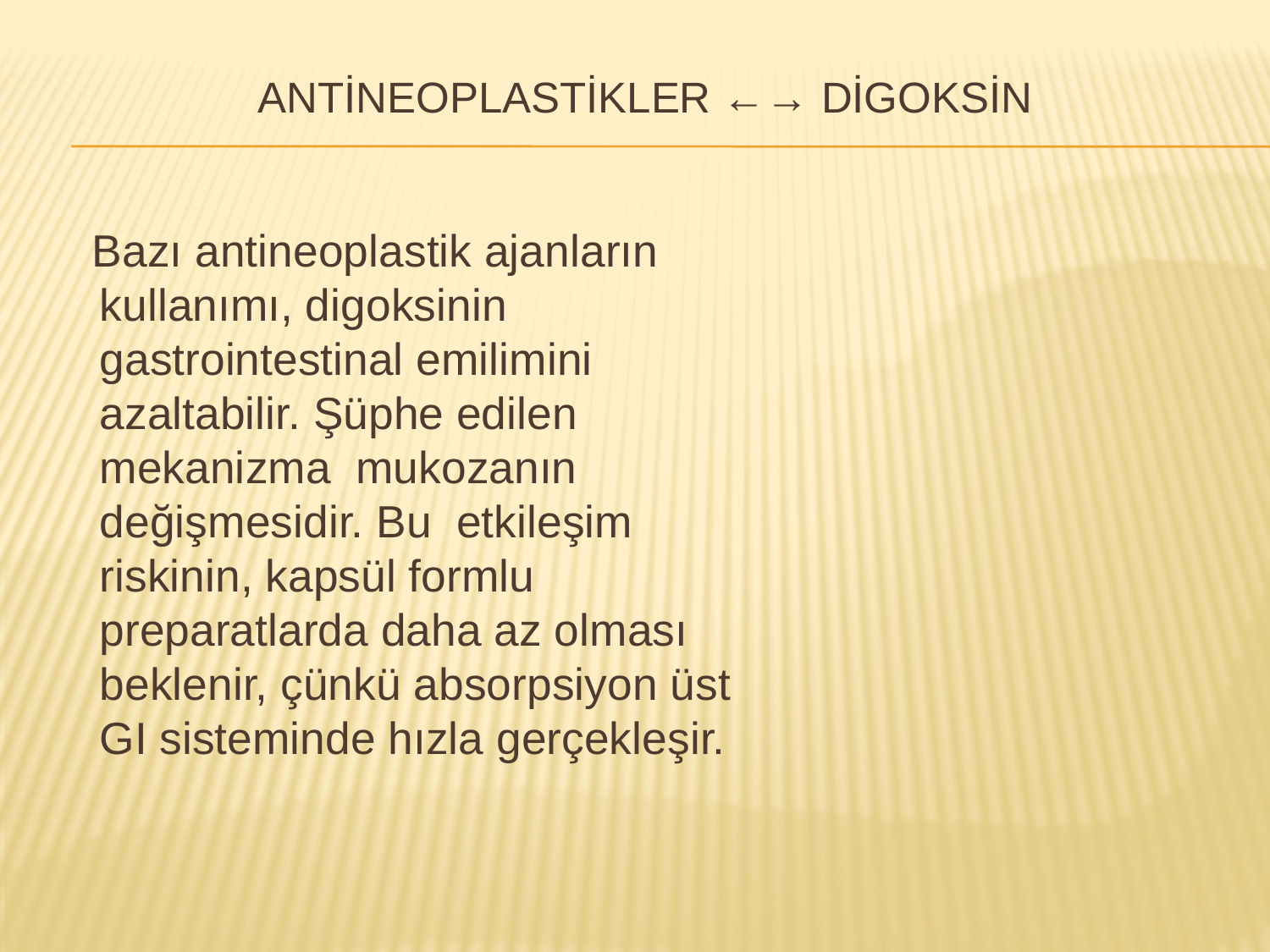

# ANTİNEOPLASTİKLER ←→ DİGOKSİN
   Bazı antineoplastik ajanların kullanımı, digoksinin gastrointestinal emilimini azaltabilir. Şüphe edilen mekanizma  mukozanın değişmesidir. Bu  etkileşim riskinin, kapsül formlu preparatlarda daha az olması beklenir, çünkü absorpsiyon üst GI sisteminde hızla gerçekleşir.